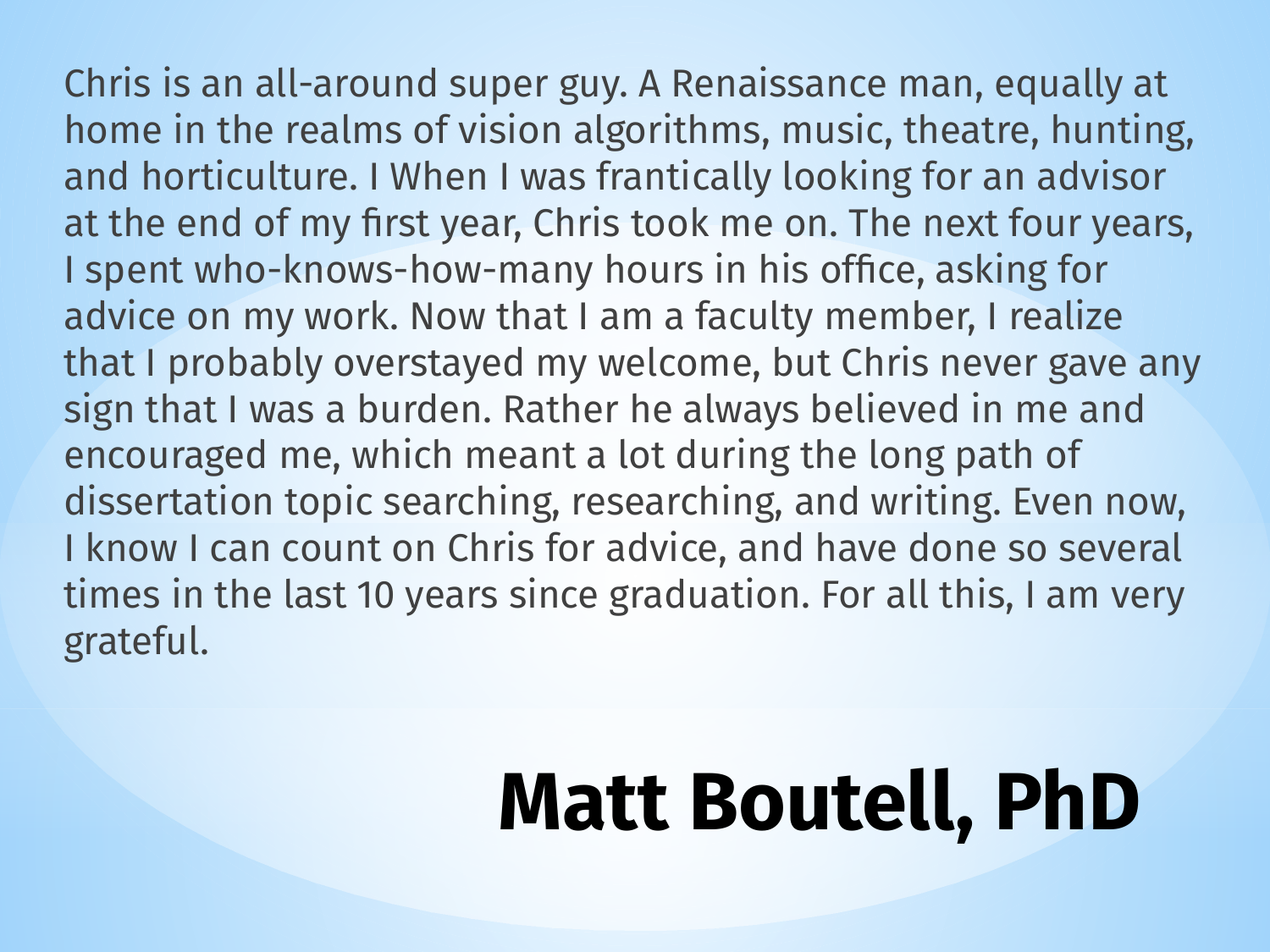

Chris is an all-around super guy. A Renaissance man, equally at home in the realms of vision algorithms, music, theatre, hunting, and horticulture. I When I was frantically looking for an advisor at the end of my first year, Chris took me on. The next four years, I spent who-knows-how-many hours in his office, asking for advice on my work. Now that I am a faculty member, I realize that I probably overstayed my welcome, but Chris never gave any sign that I was a burden. Rather he always believed in me and encouraged me, which meant a lot during the long path of dissertation topic searching, researching, and writing. Even now, I know I can count on Chris for advice, and have done so several times in the last 10 years since graduation. For all this, I am very grateful.

# Matt Boutell, PhD